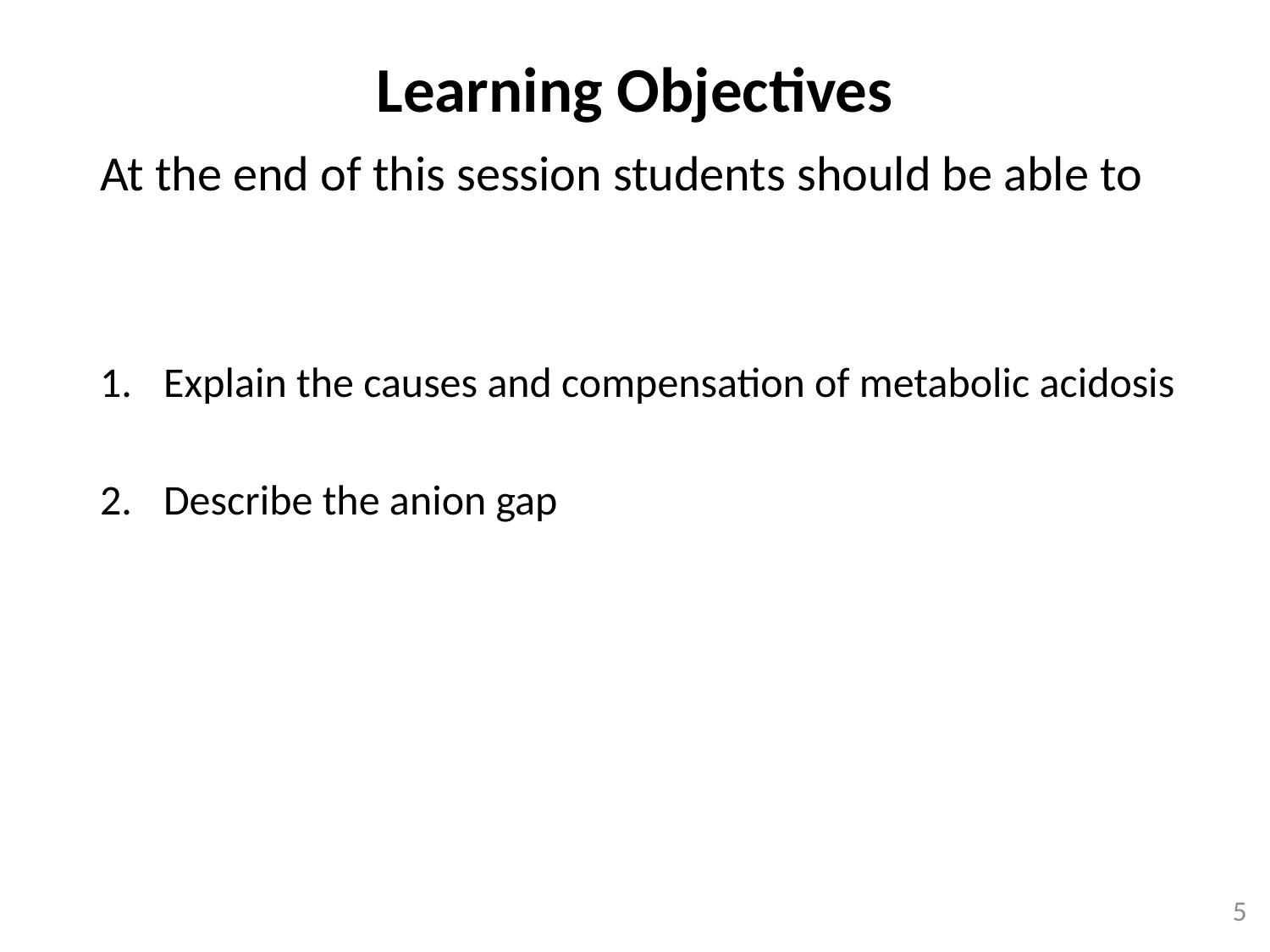

Learning Objectives
At the end of this session students should be able to

Explain the causes and compensation of metabolic acidosis

Describe the anion gap

5